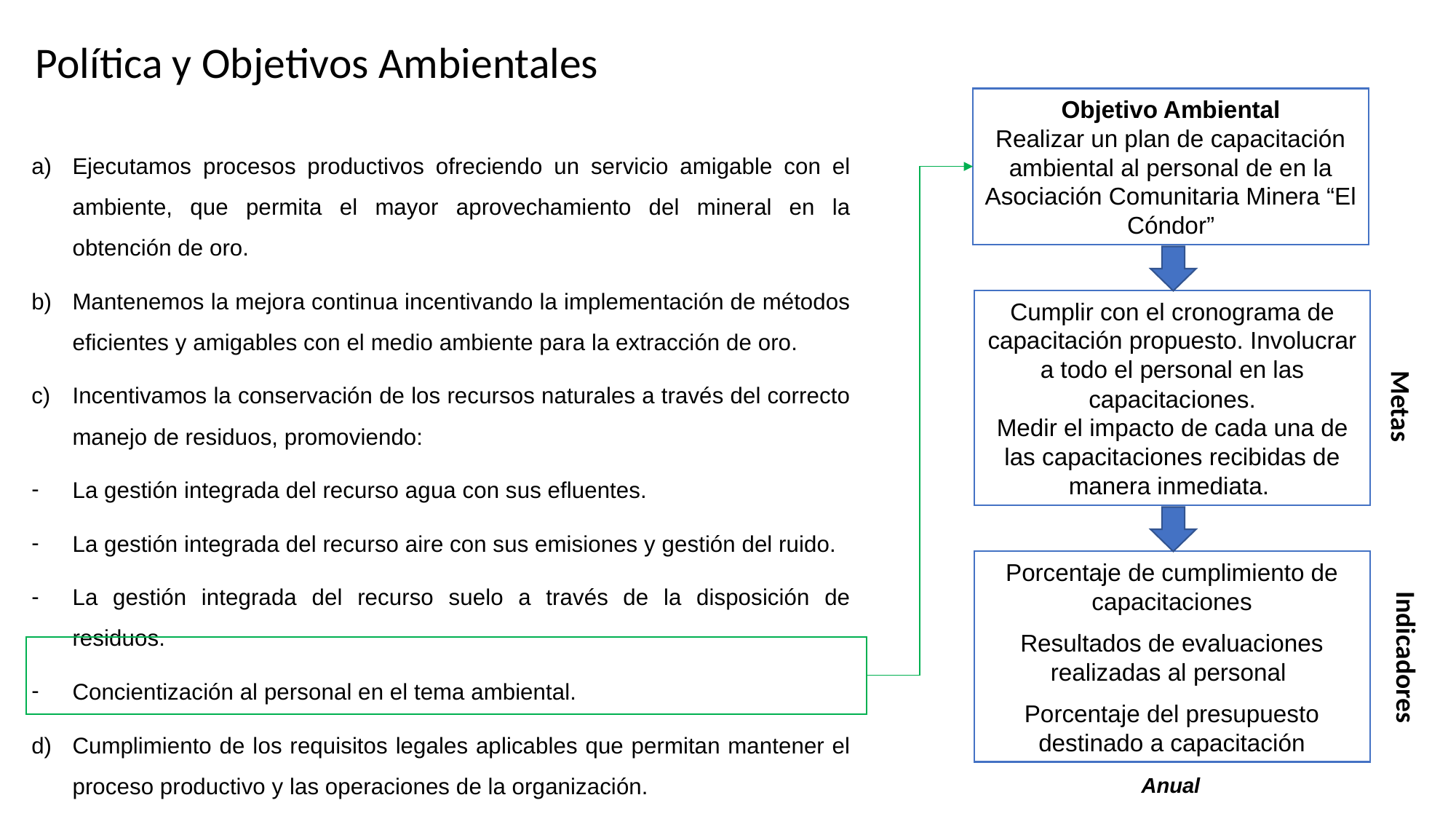

# Política y Objetivos Ambientales
Objetivo Ambiental
Realizar un plan de capacitación ambiental al personal de en la Asociación Comunitaria Minera “El Cóndor”
Ejecutamos procesos productivos ofreciendo un servicio amigable con el ambiente, que permita el mayor aprovechamiento del mineral en la obtención de oro.
Mantenemos la mejora continua incentivando la implementación de métodos eficientes y amigables con el medio ambiente para la extracción de oro.
Incentivamos la conservación de los recursos naturales a través del correcto manejo de residuos, promoviendo:
La gestión integrada del recurso agua con sus efluentes.
La gestión integrada del recurso aire con sus emisiones y gestión del ruido.
La gestión integrada del recurso suelo a través de la disposición de residuos.
Concientización al personal en el tema ambiental.
Cumplimiento de los requisitos legales aplicables que permitan mantener el proceso productivo y las operaciones de la organización.

Cumplir con el cronograma de capacitación propuesto. Involucrar a todo el personal en las capacitaciones.
Medir el impacto de cada una de las capacitaciones recibidas de manera inmediata.
Metas

Porcentaje de cumplimiento de capacitaciones
Resultados de evaluaciones realizadas al personal
Porcentaje del presupuesto destinado a capacitación
Indicadores

Anual